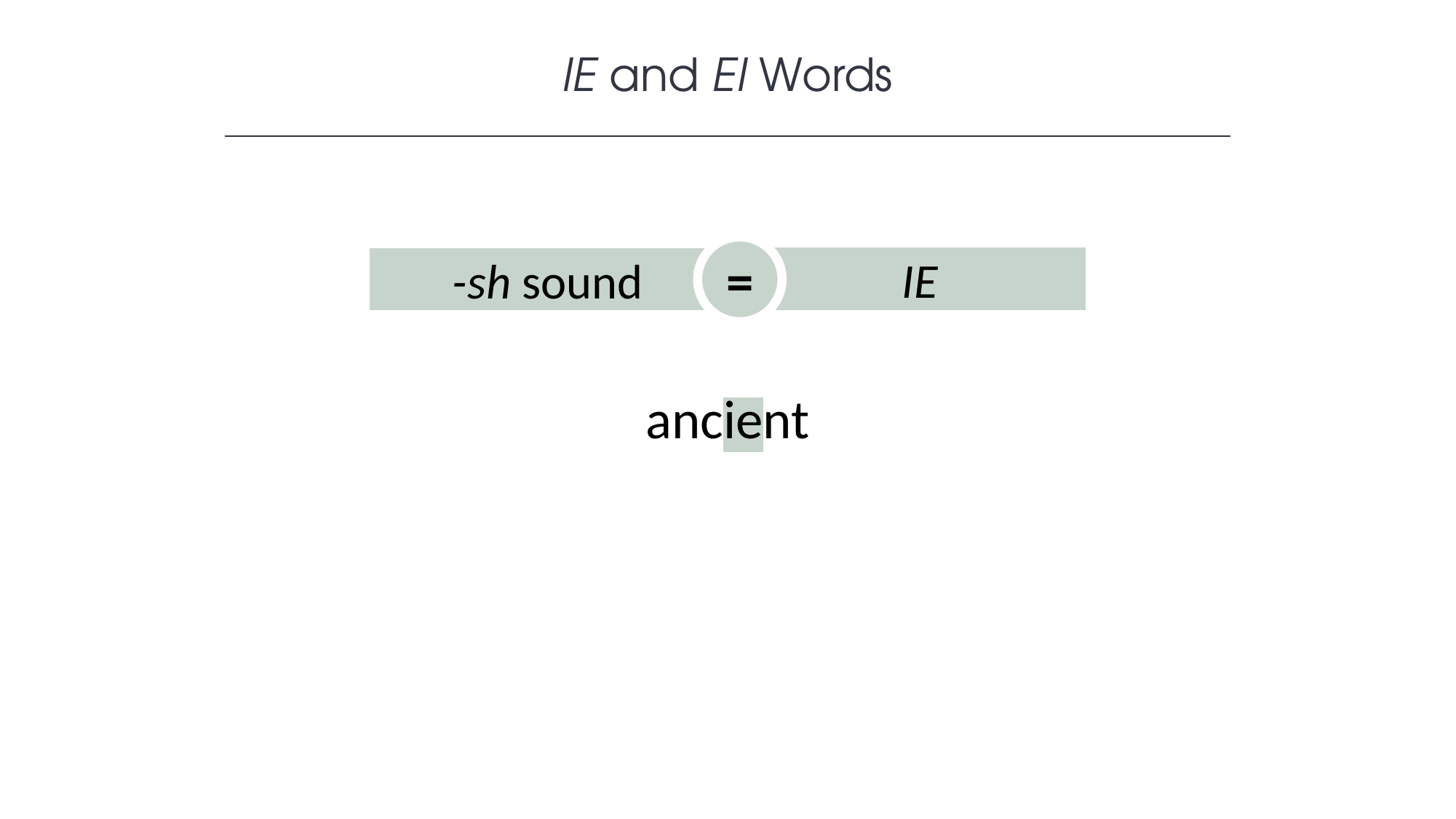

IE and EI Words
=
IE
-sh sound
ancient